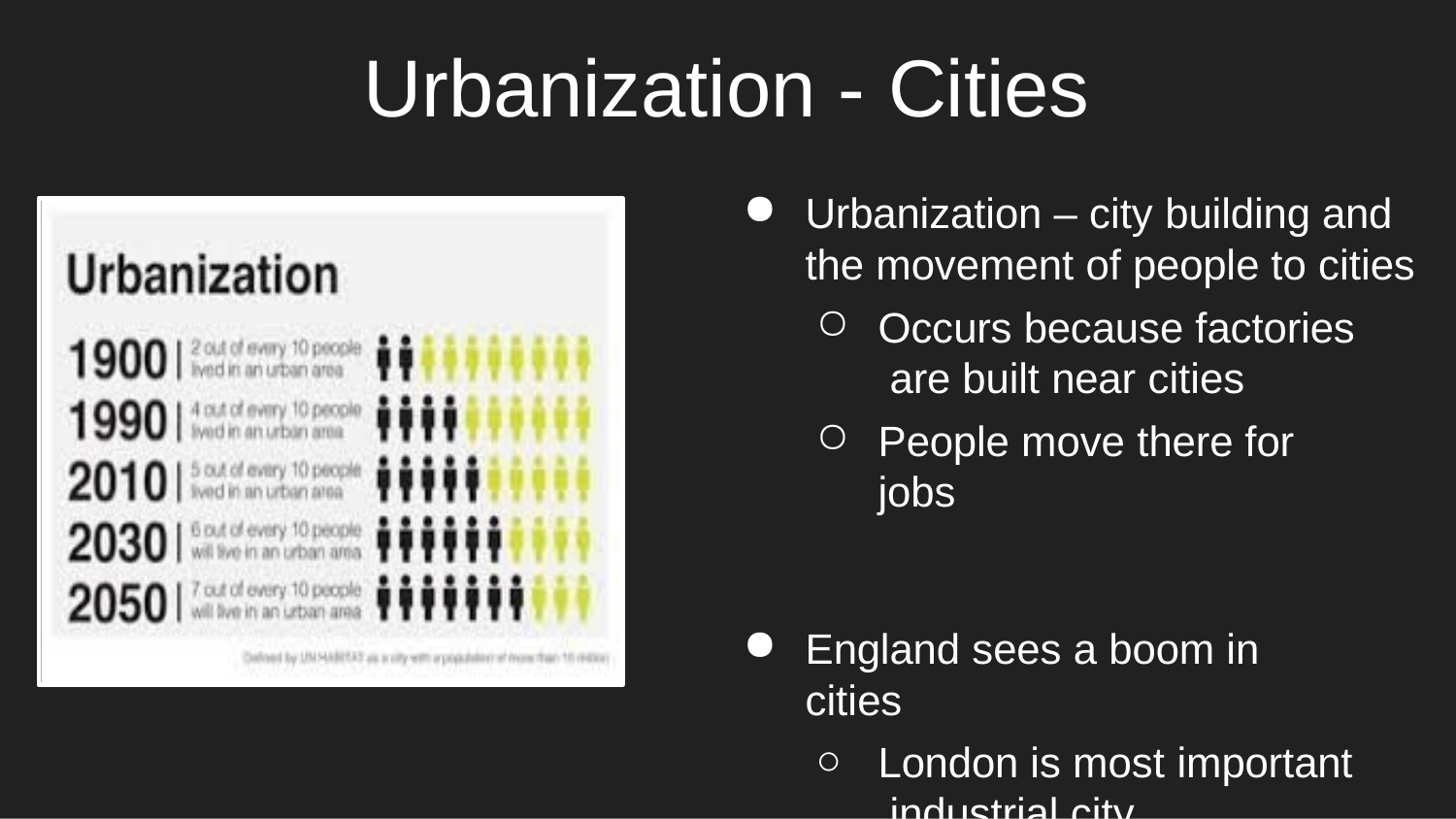

# Urbanization - Cities
Urbanization – city building and  the movement of people to cities
Occurs because factories  are built near cities
People move there for jobs

England sees a boom in cities
London is most important  industrial city